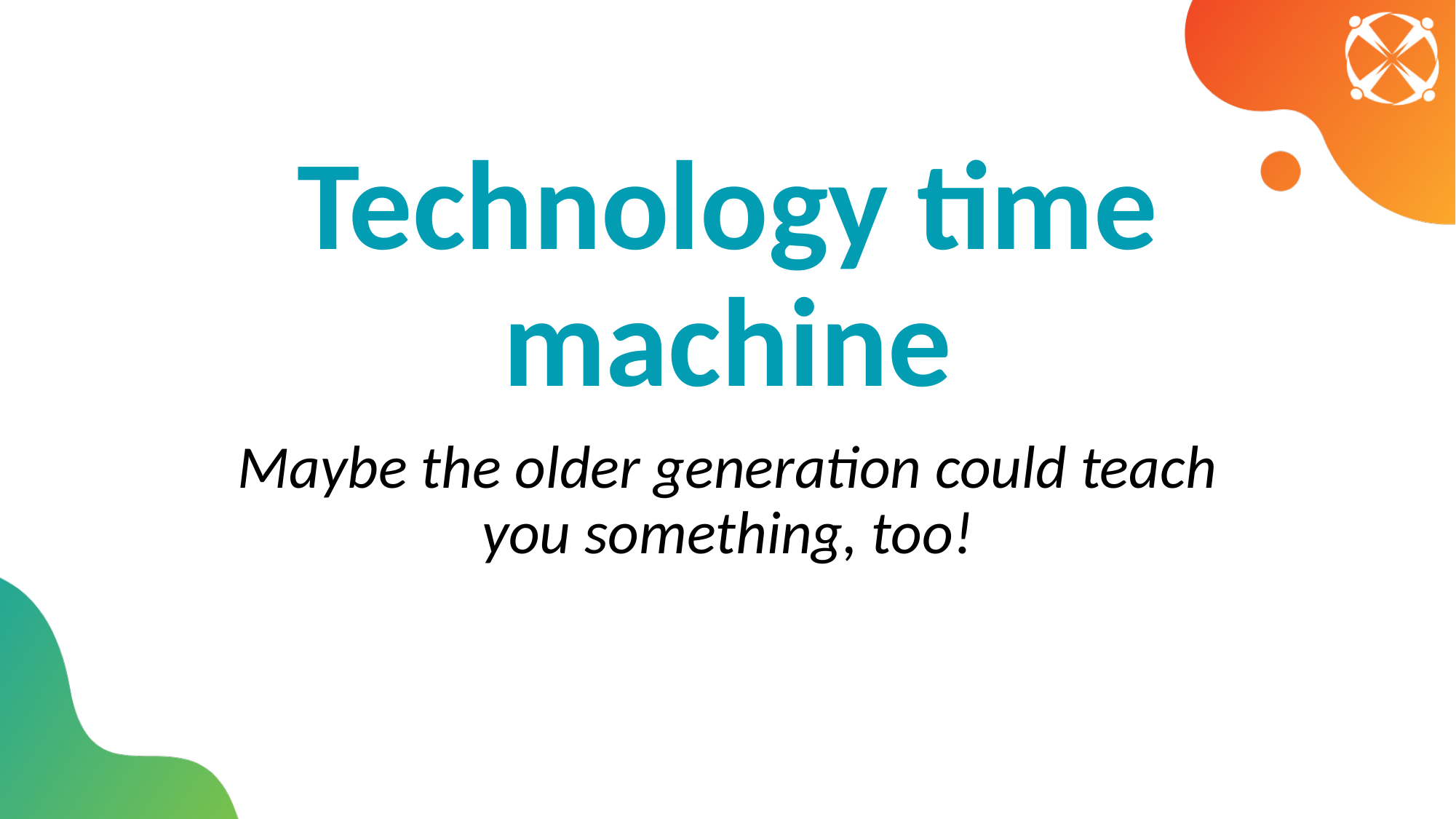

# Technology time machine
Maybe the older generation could teach you something, too!